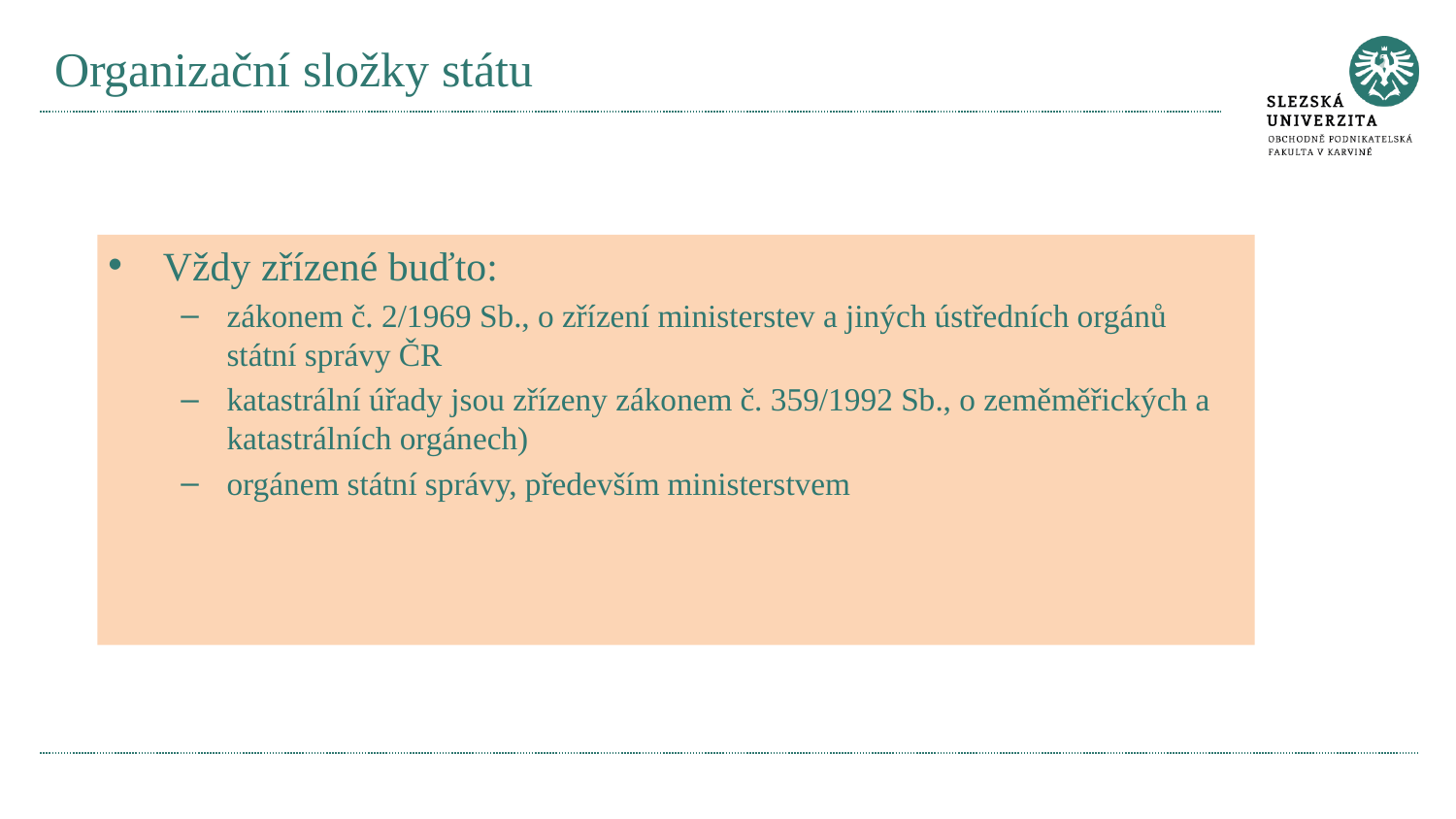

# Organizační složky státu
Vždy zřízené buďto:
zákonem č. 2/1969 Sb., o zřízení ministerstev a jiných ústředních orgánů státní správy ČR
katastrální úřady jsou zřízeny zákonem č. 359/1992 Sb., o zeměměřických a katastrálních orgánech)
orgánem státní správy, především ministerstvem